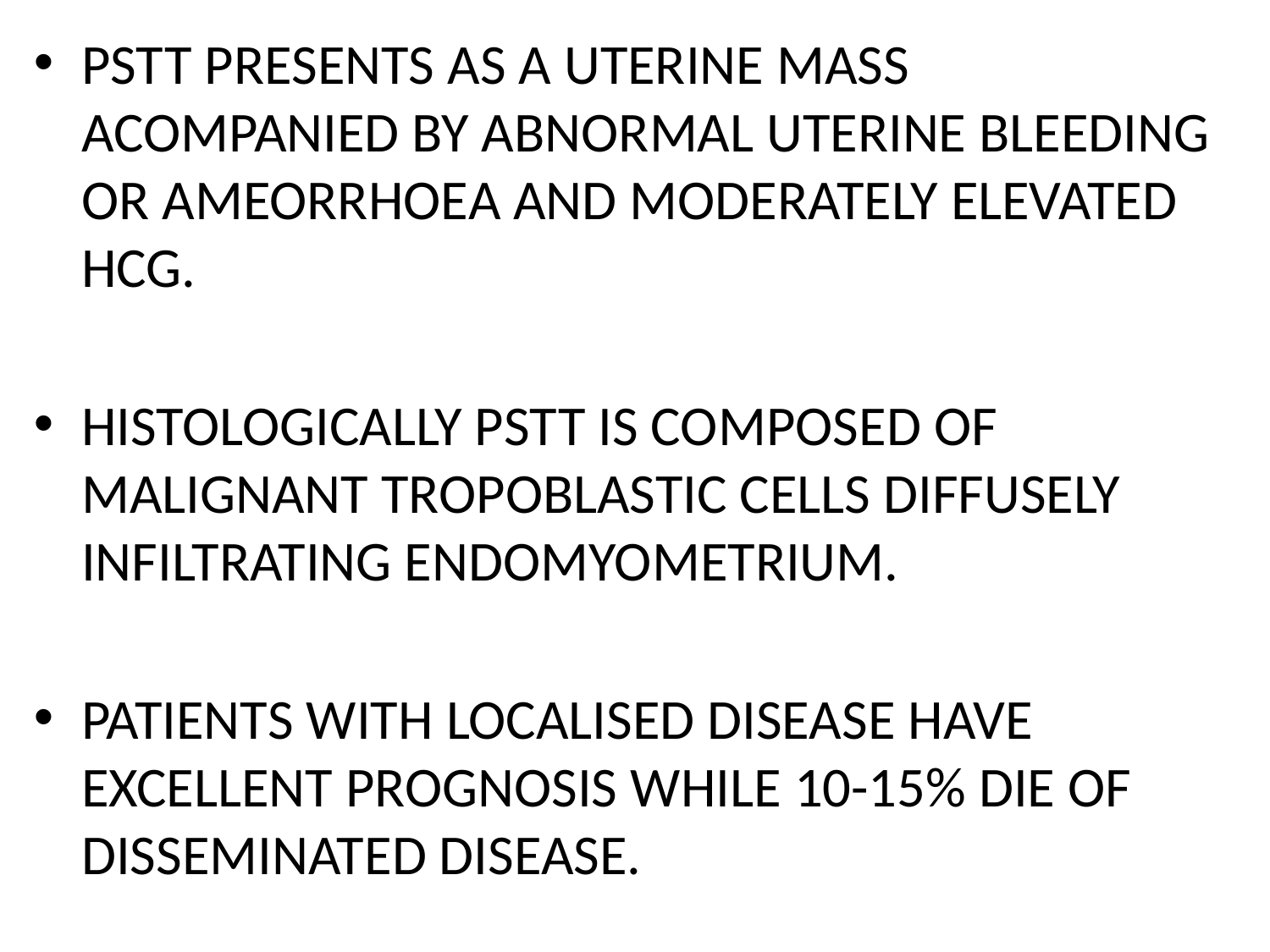

PSTT PRESENTS AS A UTERINE MASS ACOMPANIED BY ABNORMAL UTERINE BLEEDING OR AMEORRHOEA AND MODERATELY ELEVATED HCG.

HISTOLOGICALLY PSTT IS COMPOSED OF MALIGNANT TROPOBLASTIC CELLS DIFFUSELY INFILTRATING ENDOMYOMETRIUM.

PATIENTS WITH LOCALISED DISEASE HAVE EXCELLENT PROGNOSIS WHILE 10-15% DIE OF DISSEMINATED DISEASE.